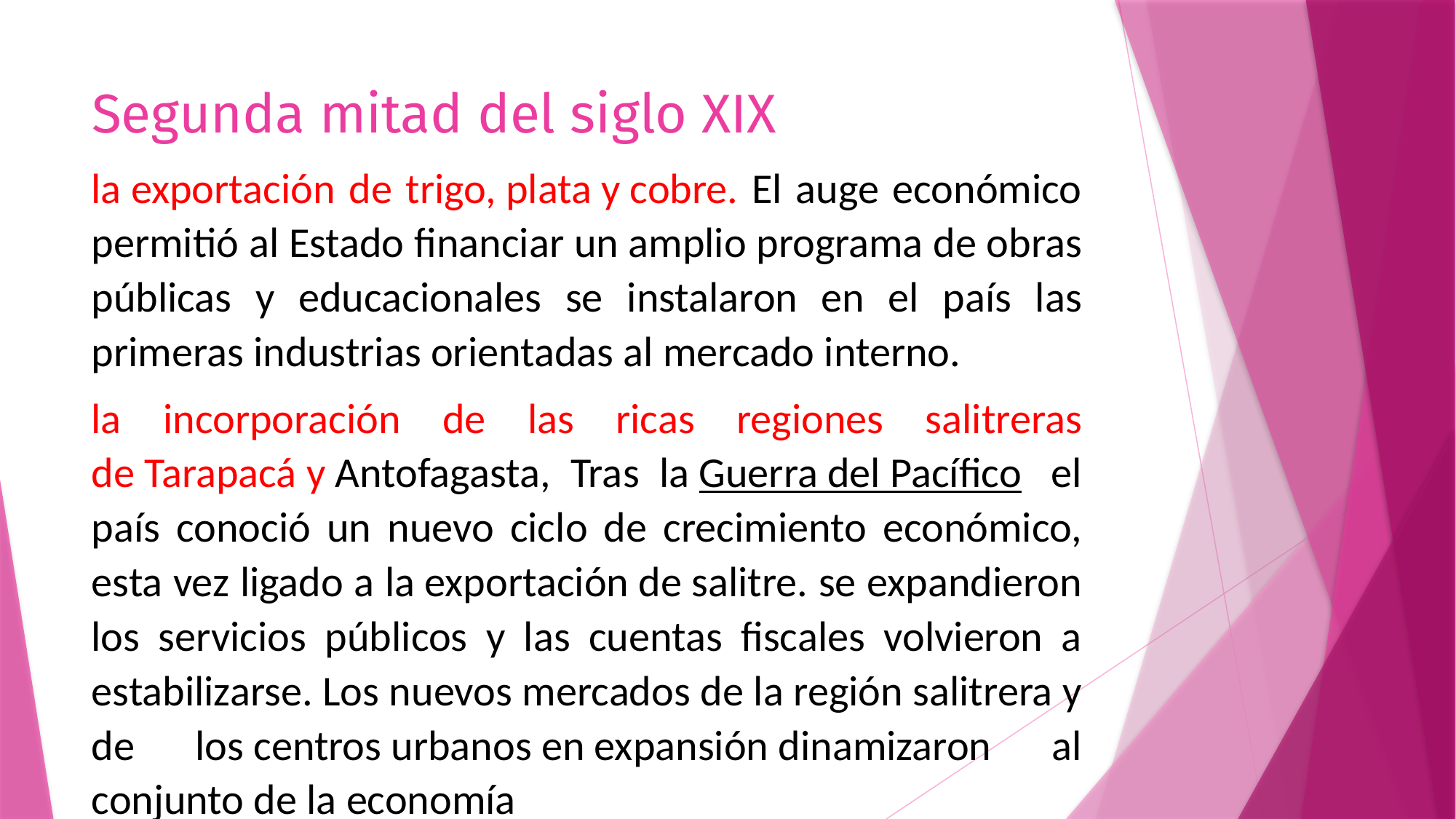

# Segunda mitad del siglo XIX
la exportación de trigo, plata y cobre. El auge económico permitió al Estado financiar un amplio programa de obras públicas y educacionales se instalaron en el país las primeras industrias orientadas al mercado interno.
la incorporación de las ricas regiones salitreras de Tarapacá y Antofagasta, Tras la Guerra del Pacífico  el país conoció un nuevo ciclo de crecimiento económico, esta vez ligado a la exportación de salitre. se expandieron los servicios públicos y las cuentas fiscales volvieron a estabilizarse. Los nuevos mercados de la región salitrera y de los centros urbanos en expansión dinamizaron al conjunto de la economía